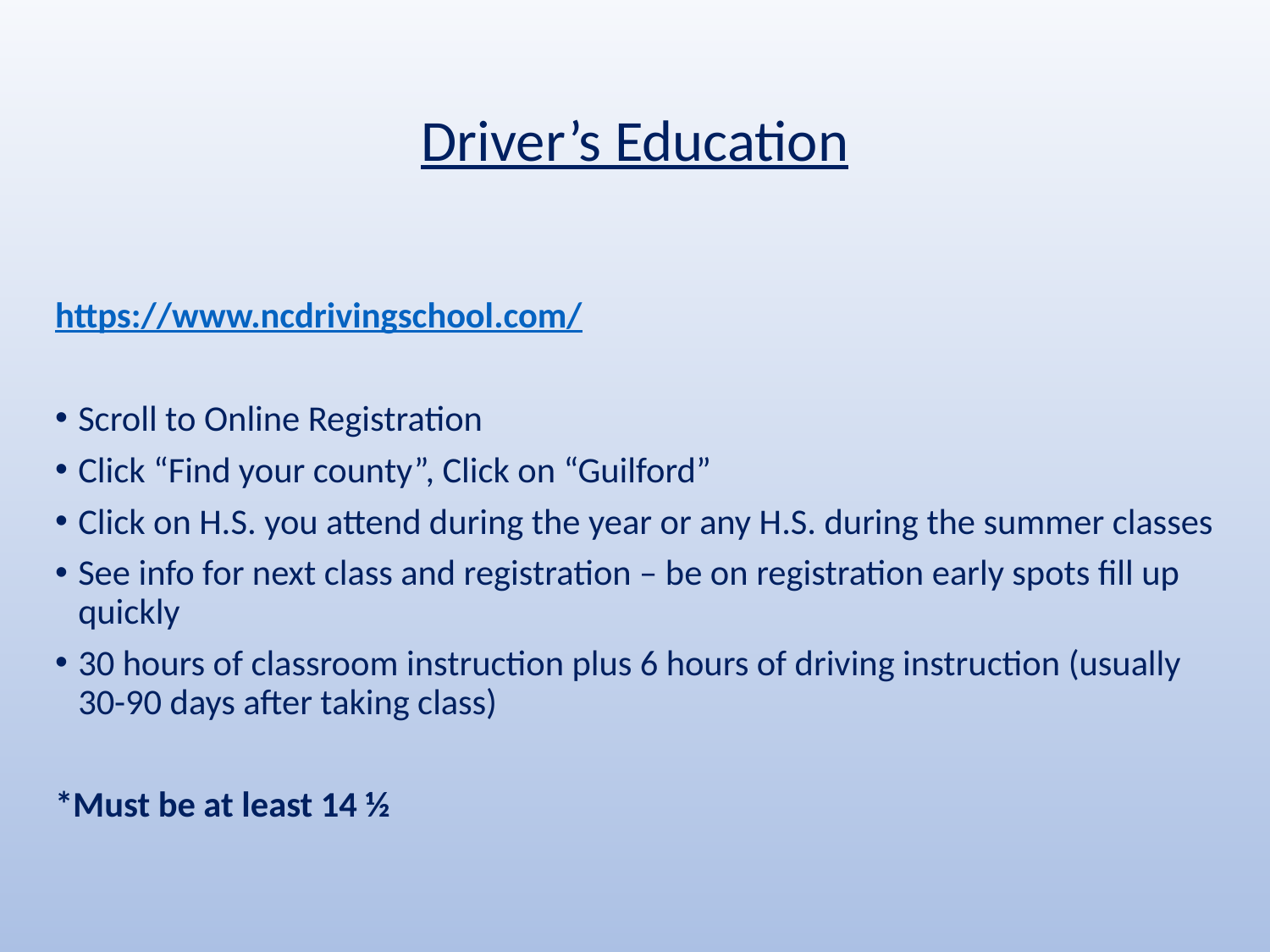

# Driver’s Education

https://www.ncdrivingschool.com/

Scroll to Online Registration
Click “Find your county”, Click on “Guilford”
Click on H.S. you attend during the year or any H.S. during the summer classes
See info for next class and registration – be on registration early spots fill up quickly
30 hours of classroom instruction plus 6 hours of driving instruction (usually 30-90 days after taking class)

*Must be at least 14 ½